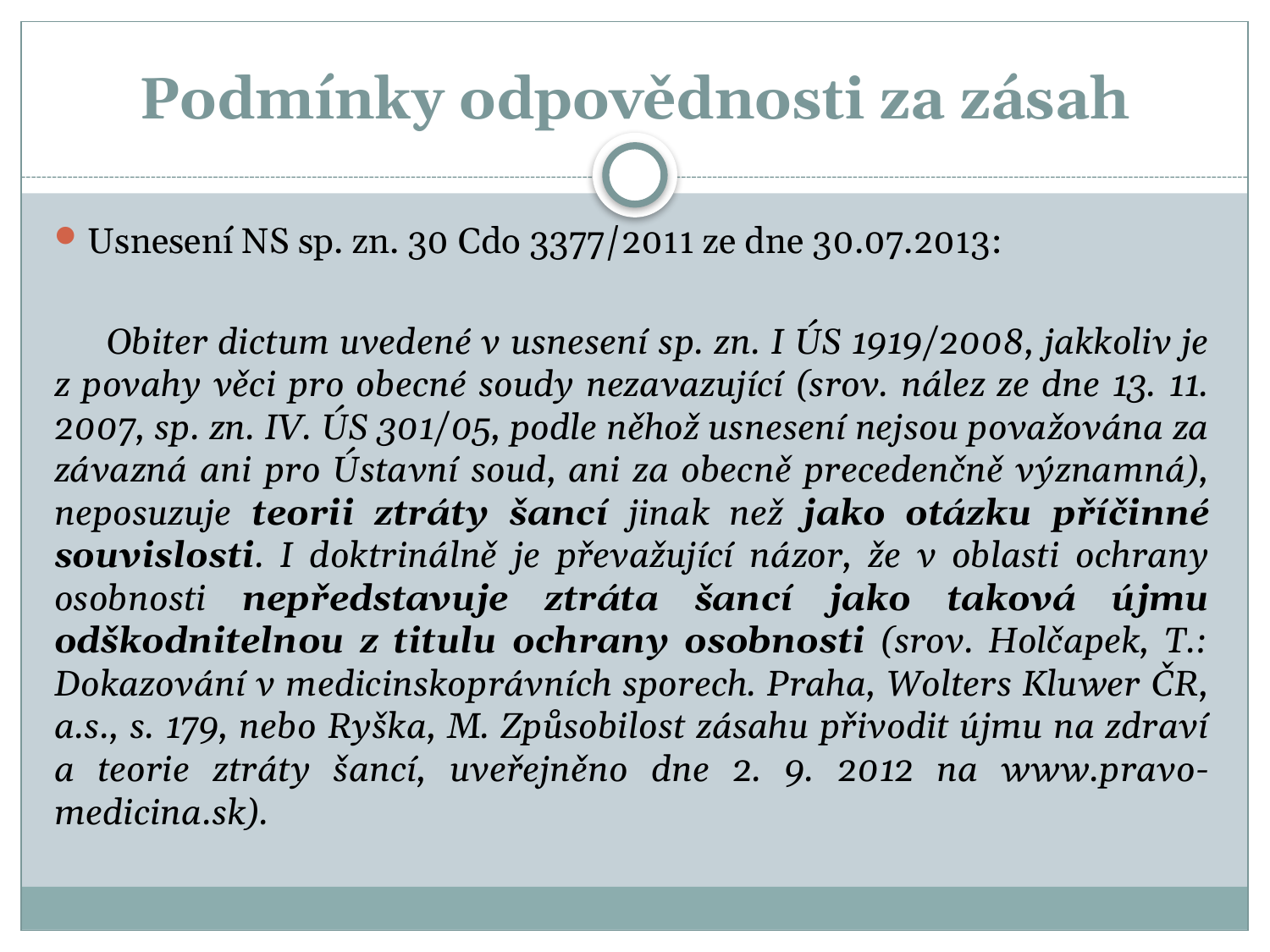

# Podmínky odpovědnosti za zásah
Usnesení NS sp. zn. 30 Cdo 3377/2011 ze dne 30.07.2013:

     Obiter dictum uvedené v usnesení sp. zn. I ÚS 1919/2008, jakkoliv je z povahy věci pro obecné soudy nezavazující (srov. nález ze dne 13. 11. 2007, sp. zn. IV. ÚS 301/05, podle něhož usnesení nejsou považována za závazná ani pro Ústavní soud, ani za obecně precedenčně významná), neposuzuje teorii ztráty šancí jinak než jako otázku příčinné souvislosti. I doktrinálně je převažující názor, že v oblasti ochrany osobnosti nepředstavuje ztráta šancí jako taková újmu odškodnitelnou z titulu ochrany osobnosti (srov. Holčapek, T.: Dokazování v medicinskoprávních sporech. Praha, Wolters Kluwer ČR, a.s., s. 179, nebo Ryška, M. Způsobilost zásahu přivodit újmu na zdraví a teorie ztráty šancí, uveřejněno dne 2. 9. 2012 na www.pravo-medicina.sk).